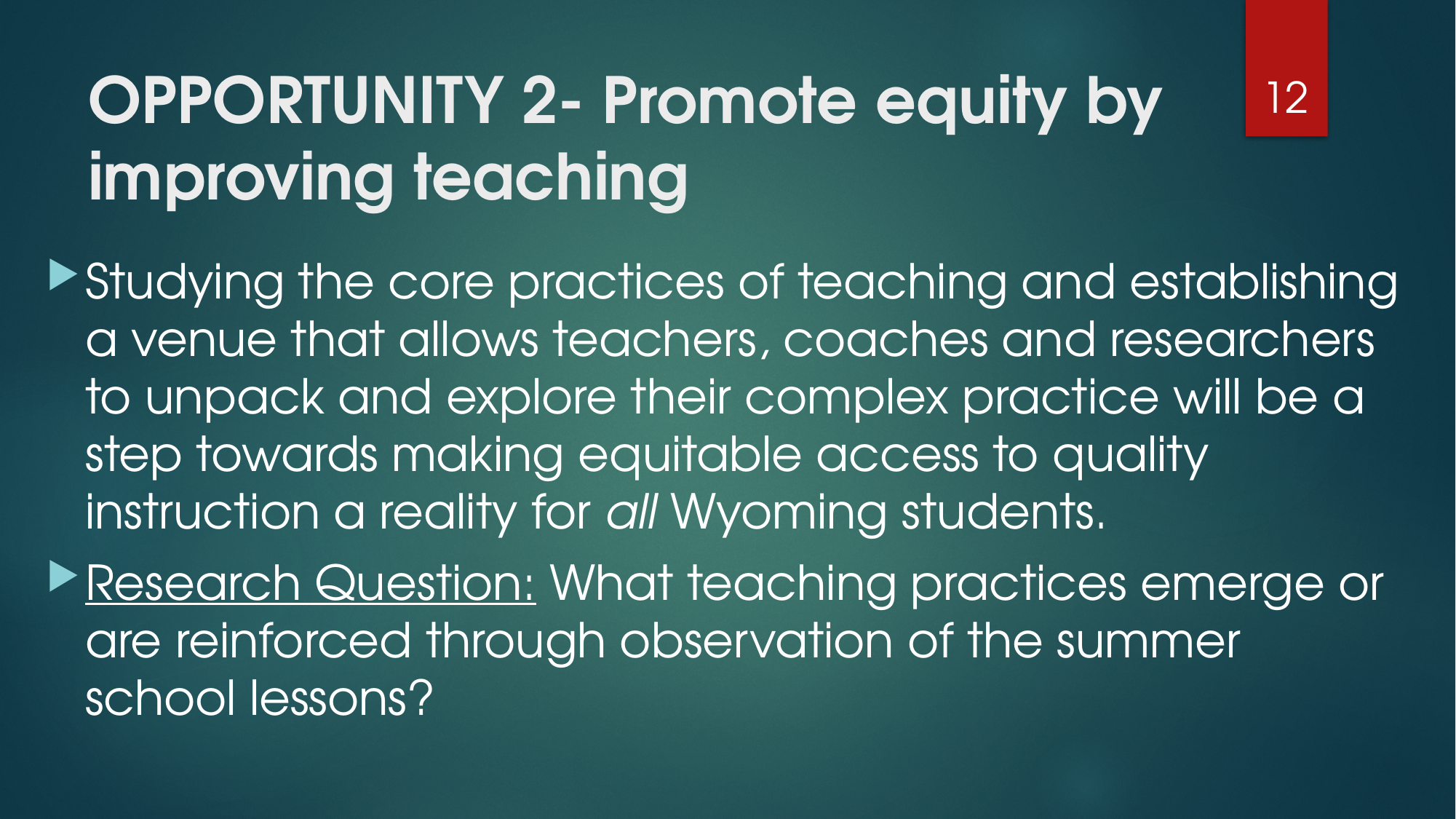

12
# OPPORTUNITY 2- Promote equity by improving teaching
Studying the core practices of teaching and establishing a venue that allows teachers, coaches and researchers to unpack and explore their complex practice will be a step towards making equitable access to quality instruction a reality for all Wyoming students.
Research Question: What teaching practices emerge or are reinforced through observation of the summer school lessons?